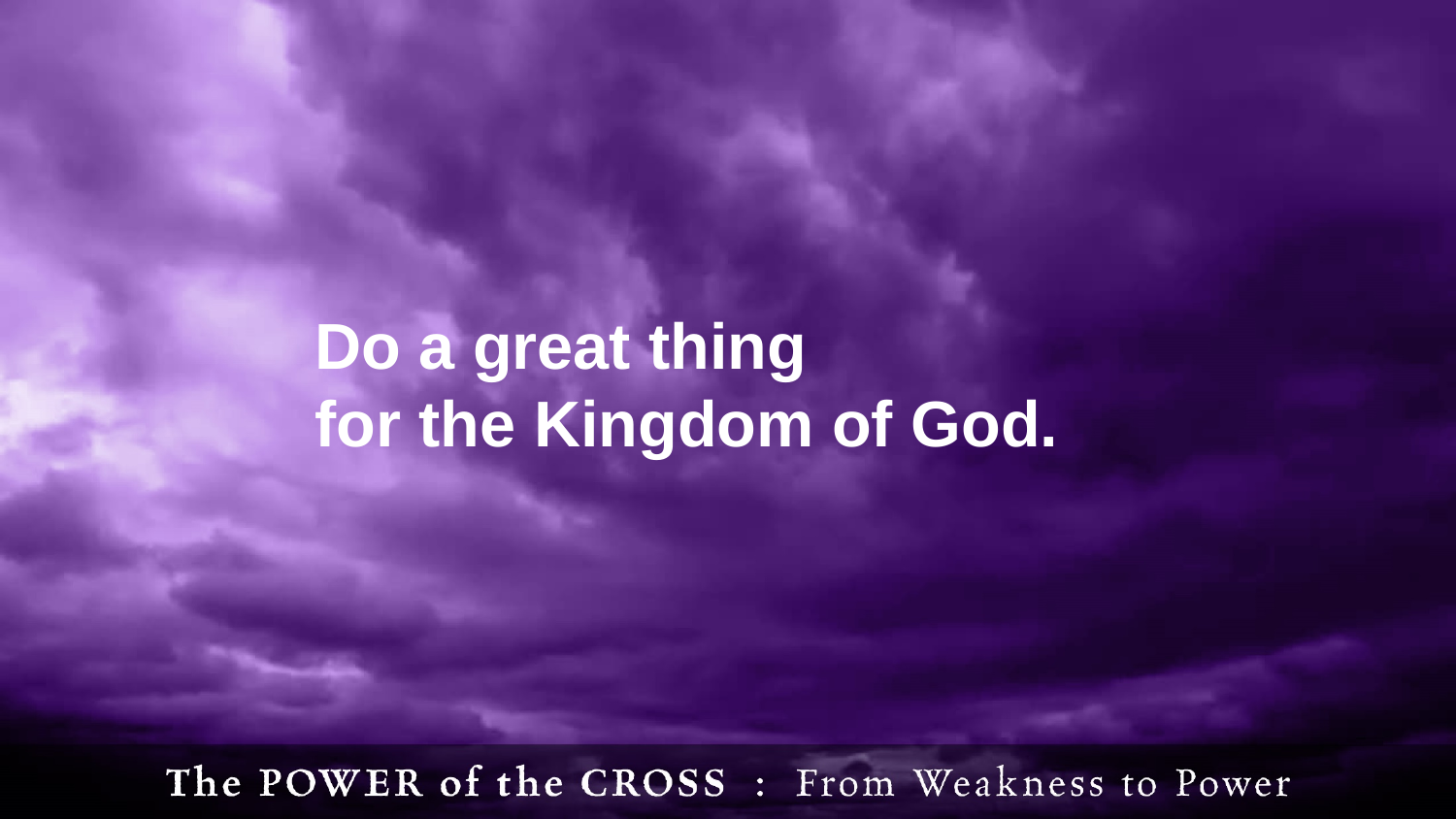

Do a great thing
for the Kingdom of God.